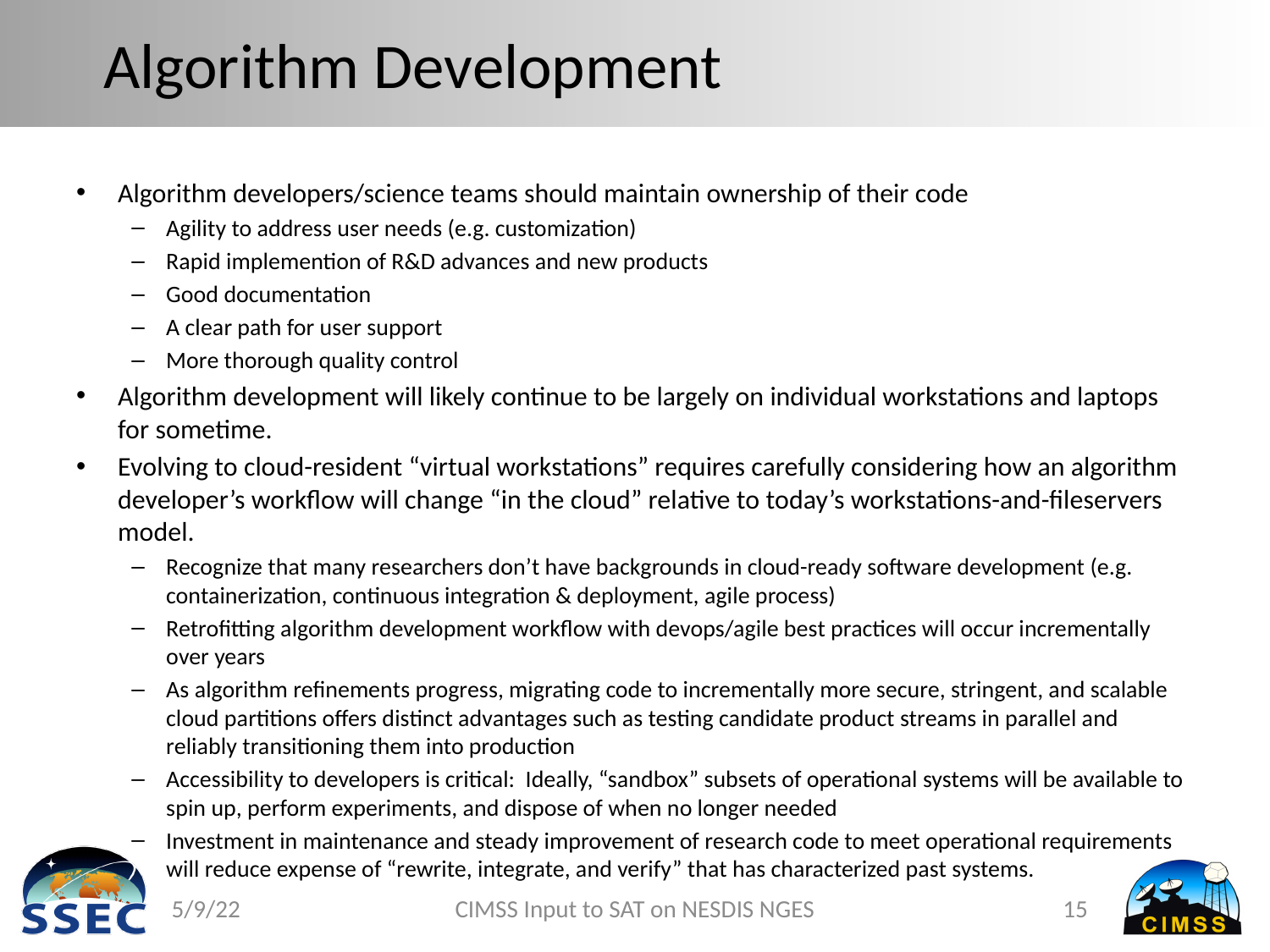

# Algorithm Development
Algorithm developers/science teams should maintain ownership of their code
Agility to address user needs (e.g. customization)
Rapid implemention of R&D advances and new products
Good documentation
A clear path for user support
More thorough quality control
Algorithm development will likely continue to be largely on individual workstations and laptops for sometime.
Evolving to cloud-resident “virtual workstations” requires carefully considering how an algorithm developer’s workflow will change “in the cloud” relative to today’s workstations-and-fileservers model.
Recognize that many researchers don’t have backgrounds in cloud-ready software development (e.g. containerization, continuous integration & deployment, agile process)
Retrofitting algorithm development workflow with devops/agile best practices will occur incrementally over years
As algorithm refinements progress, migrating code to incrementally more secure, stringent, and scalable cloud partitions offers distinct advantages such as testing candidate product streams in parallel and reliably transitioning them into production
Accessibility to developers is critical:  Ideally, “sandbox” subsets of operational systems will be available to spin up, perform experiments, and dispose of when no longer needed
Investment in maintenance and steady improvement of research code to meet operational requirements will reduce expense of “rewrite, integrate, and verify” that has characterized past systems.
5/9/22
CIMSS Input to SAT on NESDIS NGES
15